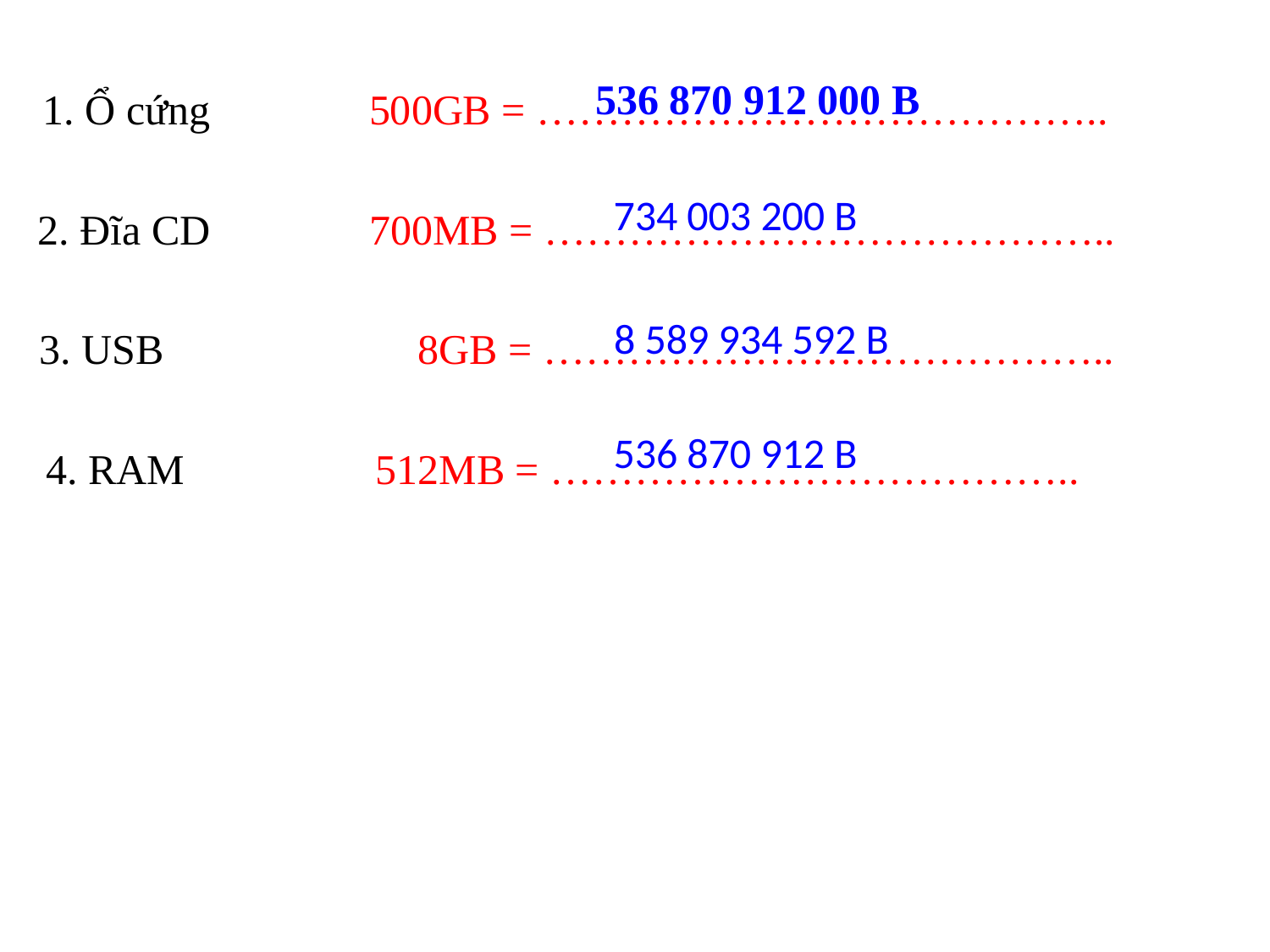

536 870 912 000 B
1. Ổ cứng               500GB = …………………………………..
734 003 200 B
2. Đĩa CD               700MB = …………………………………..
8 589 934 592 B
3. USB                        8GB = …………………………………..
536 870 912 B
4. RAM                  512MB = ………………………………..